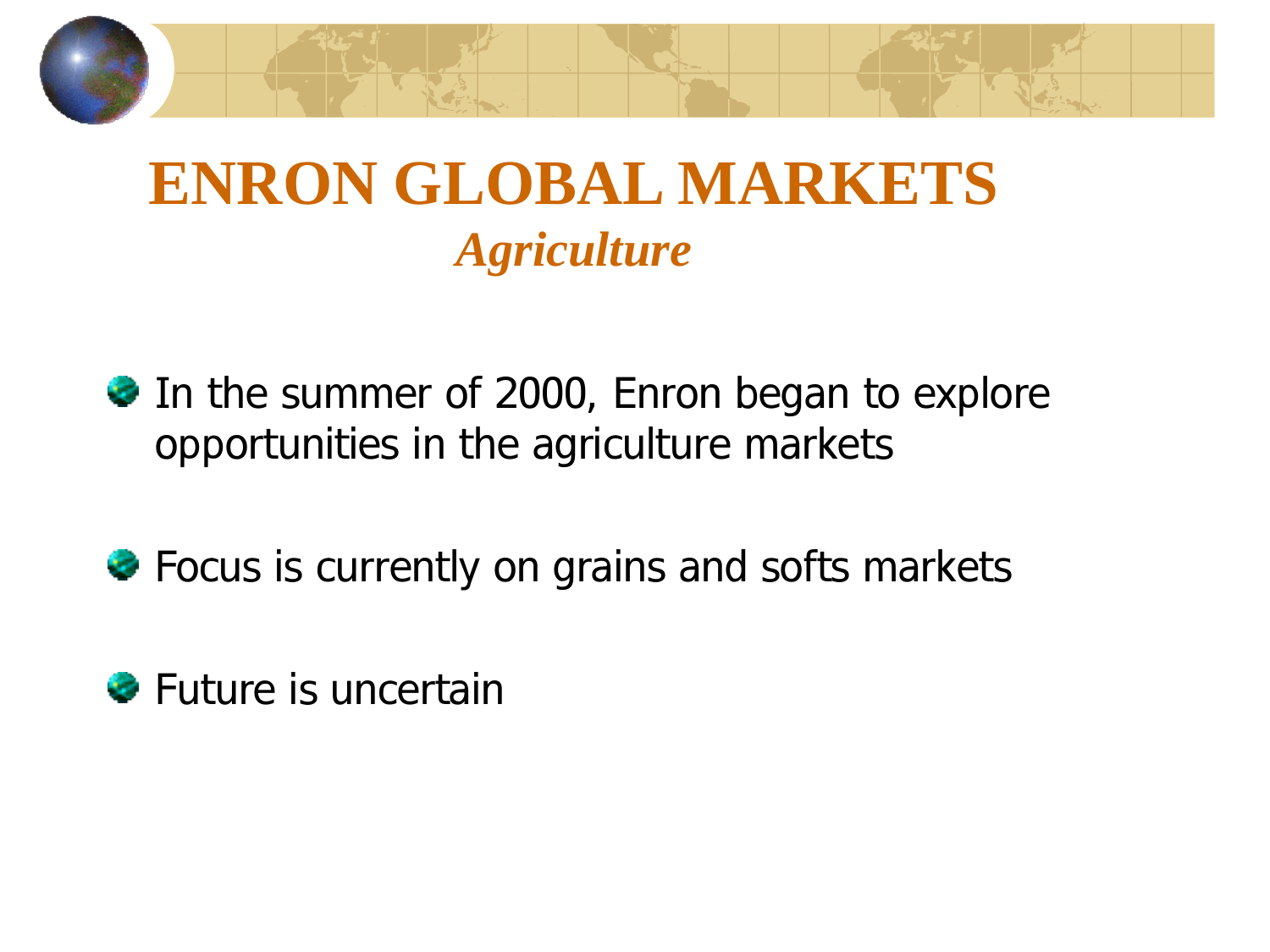

# ENRON GLOBAL MARKETS Agriculture

In the summer of 2000, Enron began to explore opportunities in the agriculture markets

Focus is currently on grains and softs markets

Future is uncertain